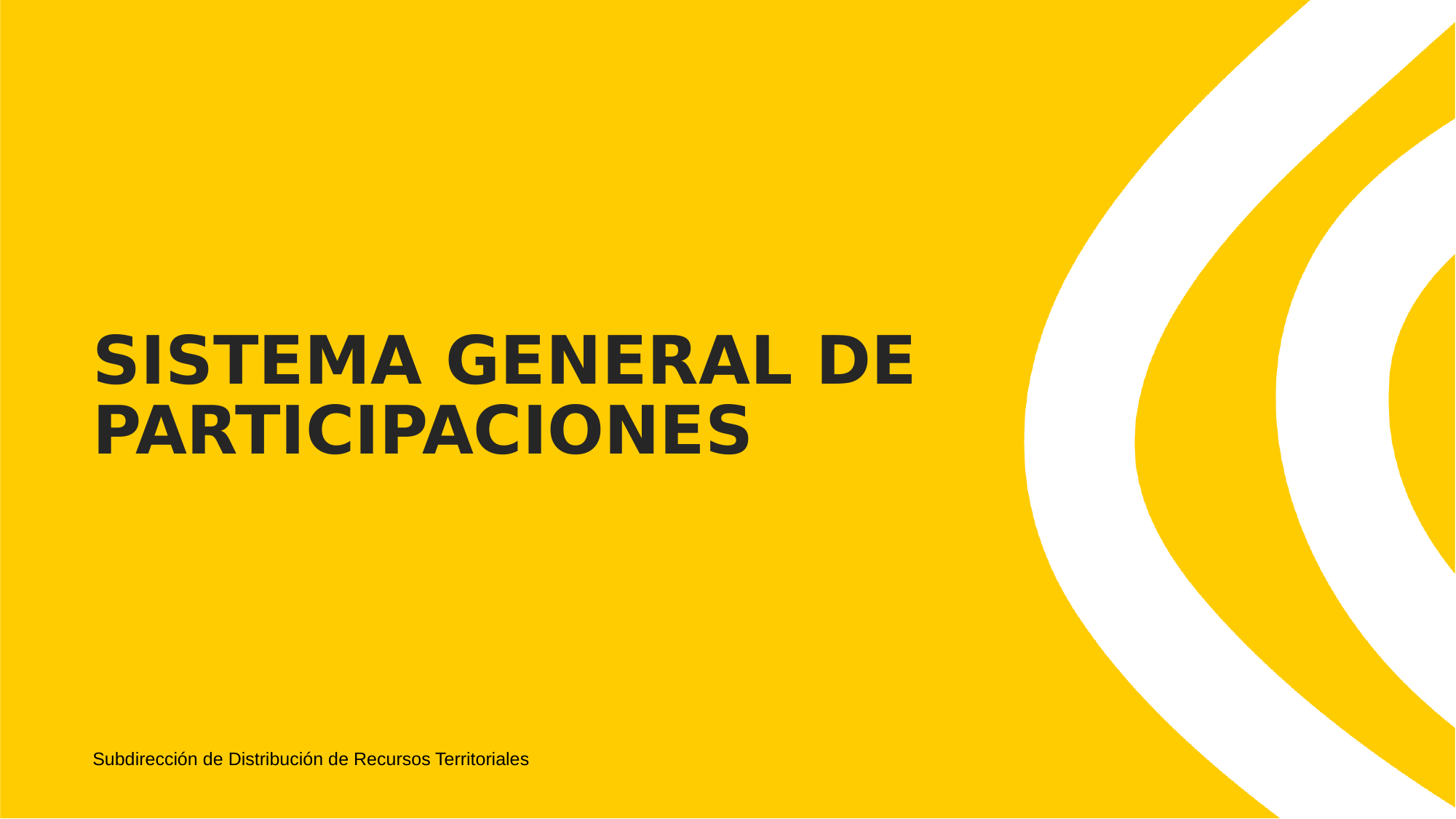

SISTEMA GENERAL DE PARTICIPACIONES
Subdirección de Distribución de Recursos Territoriales